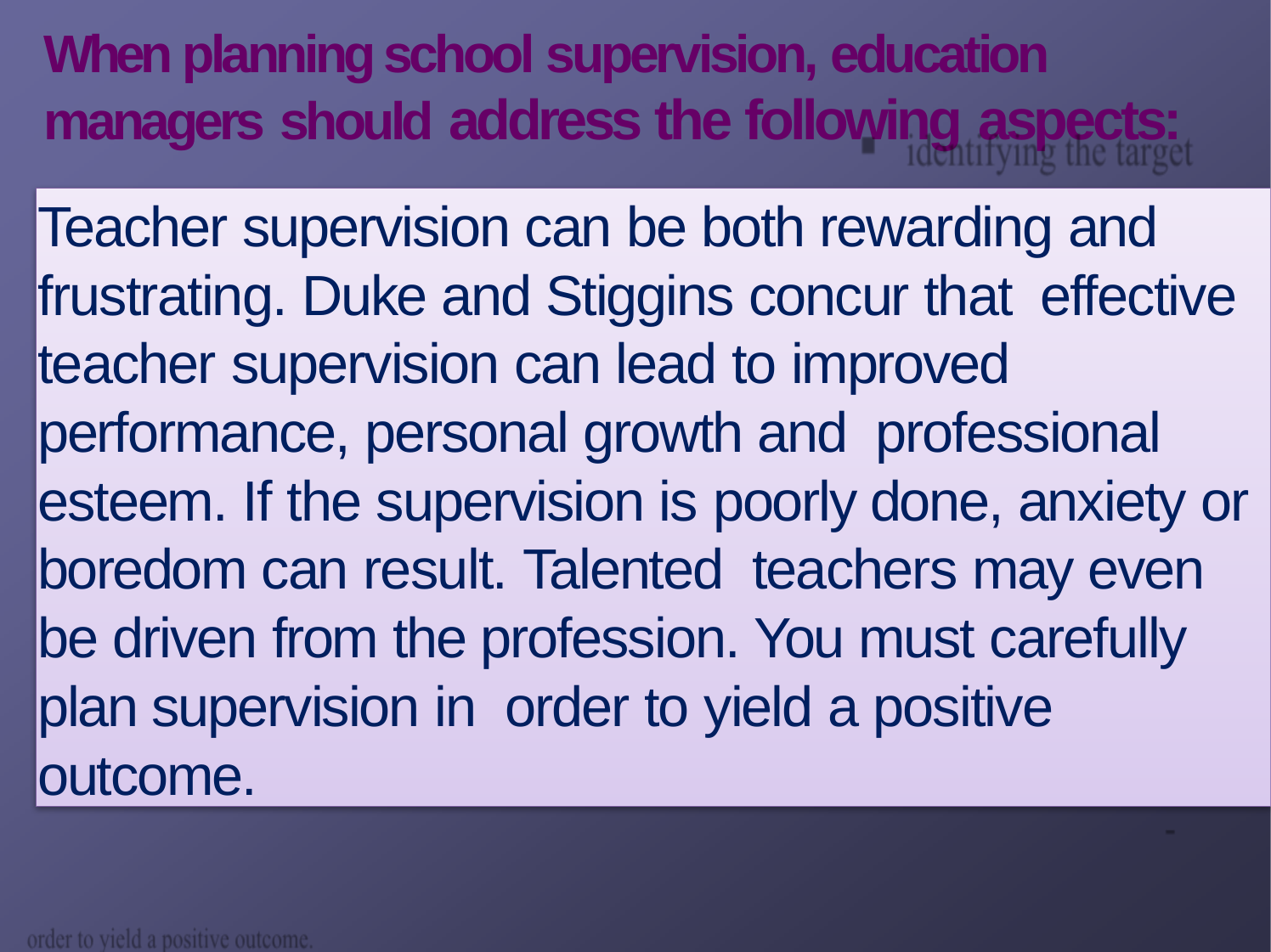

# When planning school supervision, education managers should address the following aspects:

Teacher supervision can be both rewarding and frustrating. Duke and Stiggins concur that  effective teacher supervision can lead to improved performance, personal growth and  professional esteem. If the supervision is poorly done, anxiety or boredom can result. Talented  teachers may even be driven from the profession. You must carefully plan supervision in  order to yield a positive outcome.